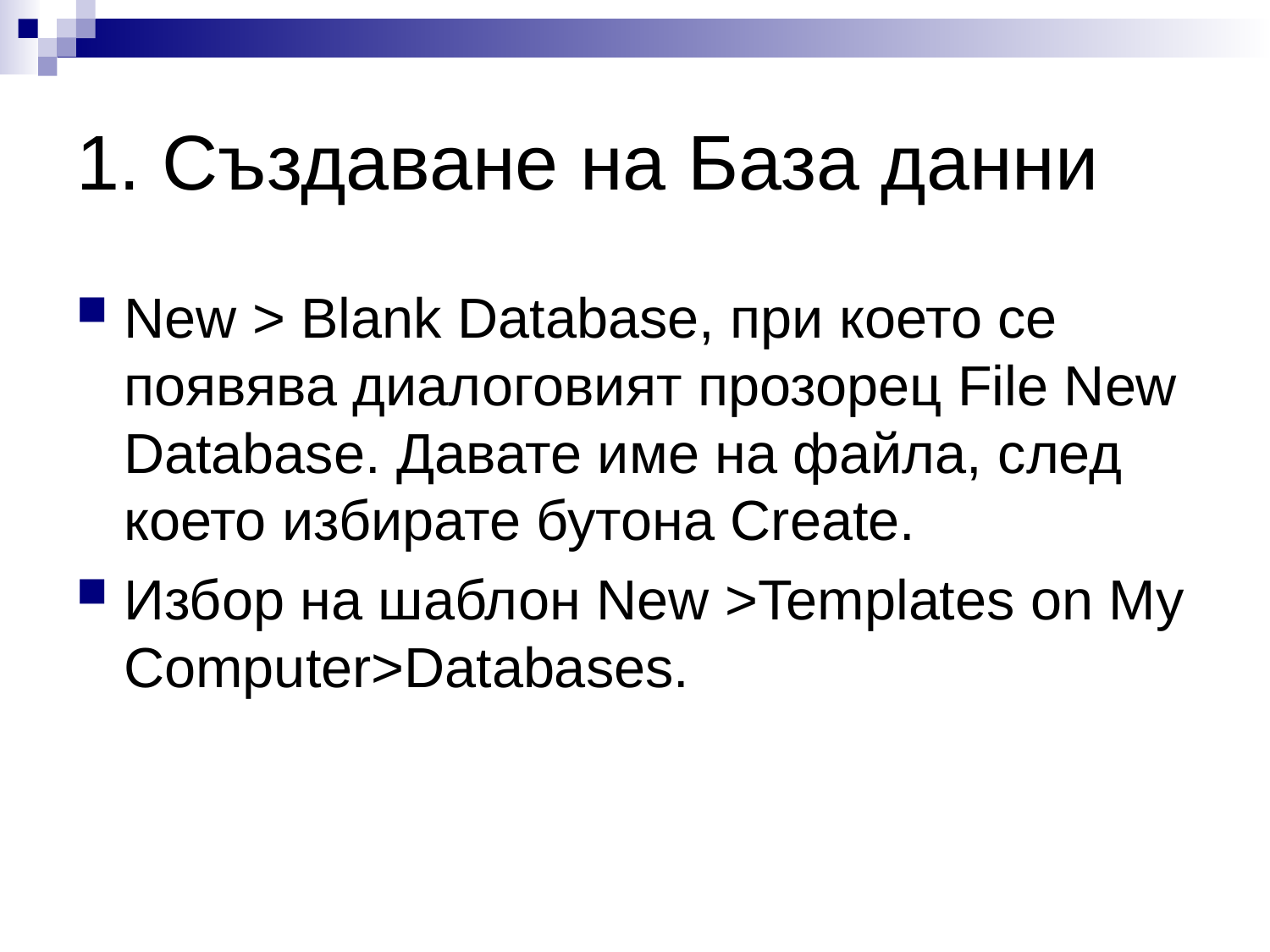

# 1. Създаване на База данни
New > Blank Database, при което се появява диалоговият прозорец File New Database. Давате име на файла, след което избирате бутона Create.
Избор на шаблон New >Templates on My Computer>Databases.